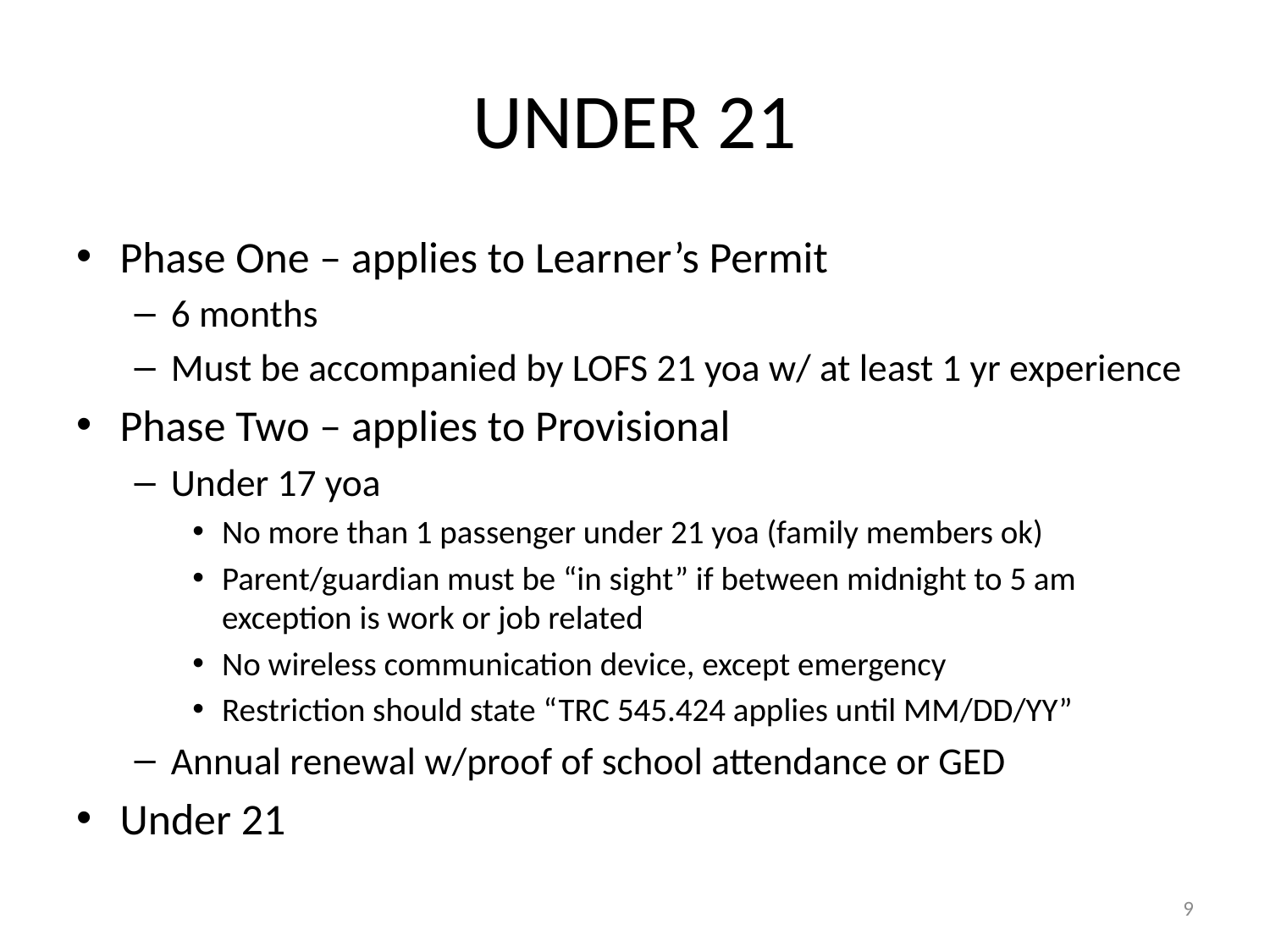

# UNDER 21
Phase One – applies to Learner’s Permit
6 months
Must be accompanied by LOFS 21 yoa w/ at least 1 yr experience
Phase Two – applies to Provisional
Under 17 yoa
No more than 1 passenger under 21 yoa (family members ok)
Parent/guardian must be “in sight” if between midnight to 5 am exception is work or job related
No wireless communication device, except emergency
Restriction should state “TRC 545.424 applies until MM/DD/YY”
Annual renewal w/proof of school attendance or GED
Under 21

9